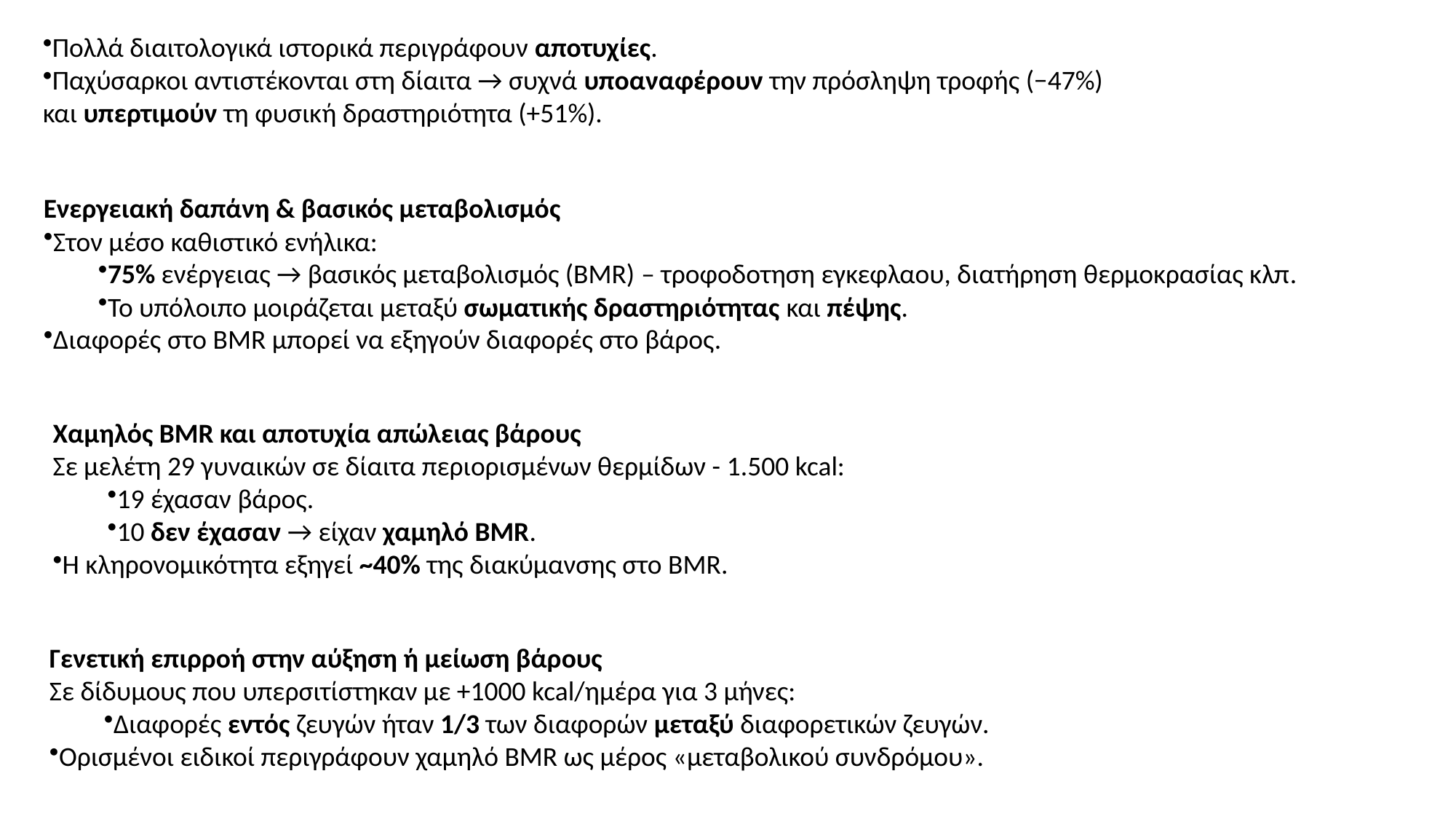

Πολλά διαιτολογικά ιστορικά περιγράφουν αποτυχίες.
Παχύσαρκοι αντιστέκονται στη δίαιτα → συχνά υποαναφέρουν την πρόσληψη τροφής (−47%)
και υπερτιμούν τη φυσική δραστηριότητα (+51%).
Ενεργειακή δαπάνη & βασικός μεταβολισμός
Στον μέσο καθιστικό ενήλικα:
75% ενέργειας → βασικός μεταβολισμός (BMR) – τροφοδοτηση εγκεφλαου, διατήρηση θερμοκρασίας κλπ.
Το υπόλοιπο μοιράζεται μεταξύ σωματικής δραστηριότητας και πέψης.
Διαφορές στο BMR μπορεί να εξηγούν διαφορές στο βάρος.

Χαμηλός BMR και αποτυχία απώλειας βάρους
Σε μελέτη 29 γυναικών σε δίαιτα περιορισμένων θερμίδων - 1.500 kcal:
19 έχασαν βάρος.
10 δεν έχασαν → είχαν χαμηλό BMR.
Η κληρονομικότητα εξηγεί ~40% της διακύμανσης στο BMR.

Γενετική επιρροή στην αύξηση ή μείωση βάρους
Σε δίδυμους που υπερσιτίστηκαν με +1000 kcal/ημέρα για 3 μήνες:
Διαφορές εντός ζευγών ήταν 1/3 των διαφορών μεταξύ διαφορετικών ζευγών.
Ορισμένοι ειδικοί περιγράφουν χαμηλό BMR ως μέρος «μεταβολικού συνδρόμου».